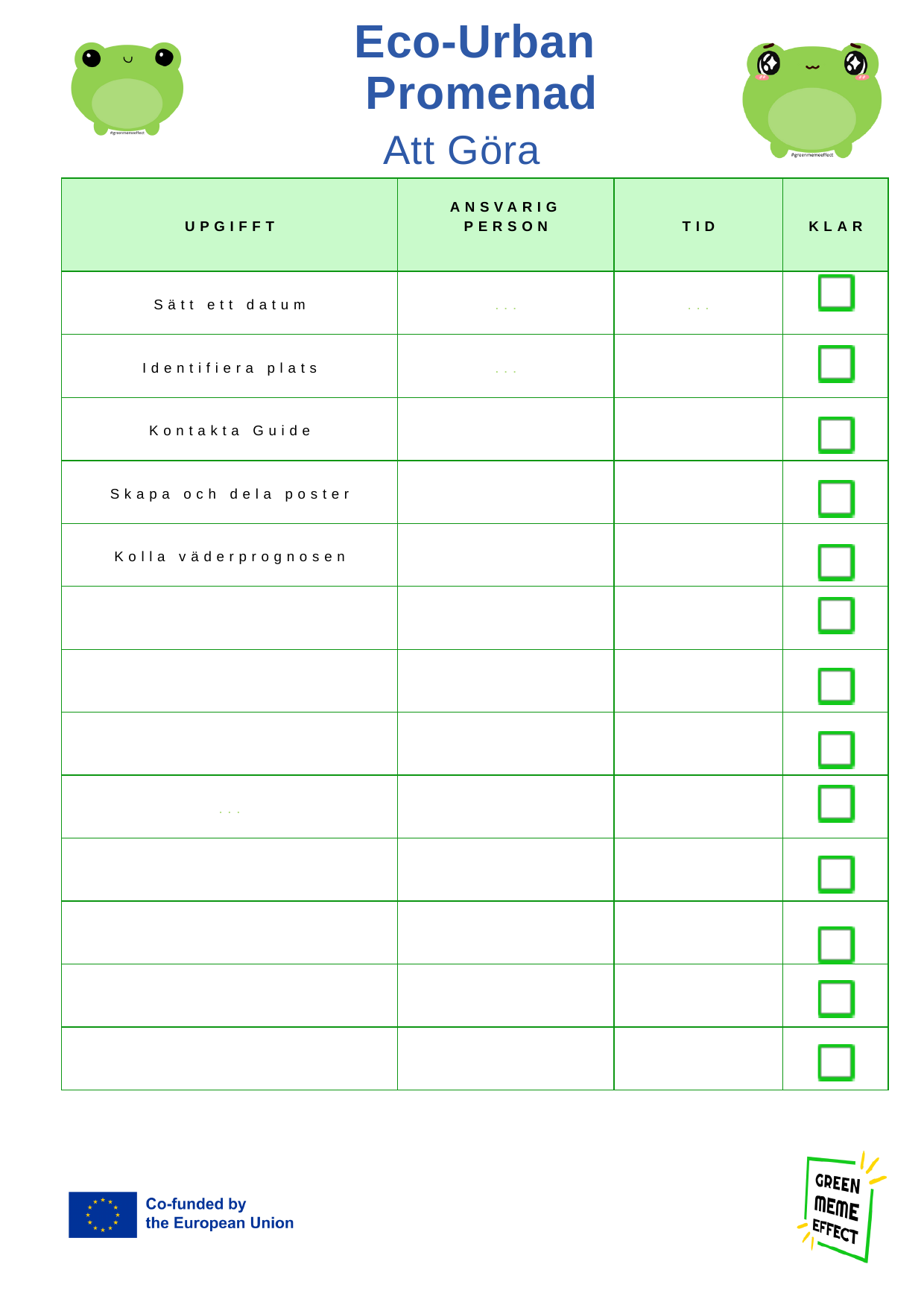

Eco-Urban
 Promenad

Att Göra

| UPGIFFT | ANSVARIG PERSON | TID | KLAR |
| --- | --- | --- | --- |
| Sätt ett datum | ... | ... |  |
| Identifiera plats | ... |  |  |
| Kontakta Guide |  |  |  |
| Skapa och dela poster |  |  |  |
| Kolla väderprognosen |  |  |  |
|  |  |  |  |
|  |  |  |  |
|  |  |  |  |
| ... |  |  |  |
|  |  |  |  |
|  |  |  |  |
|  |  |  |  |
|  |  |  |  |